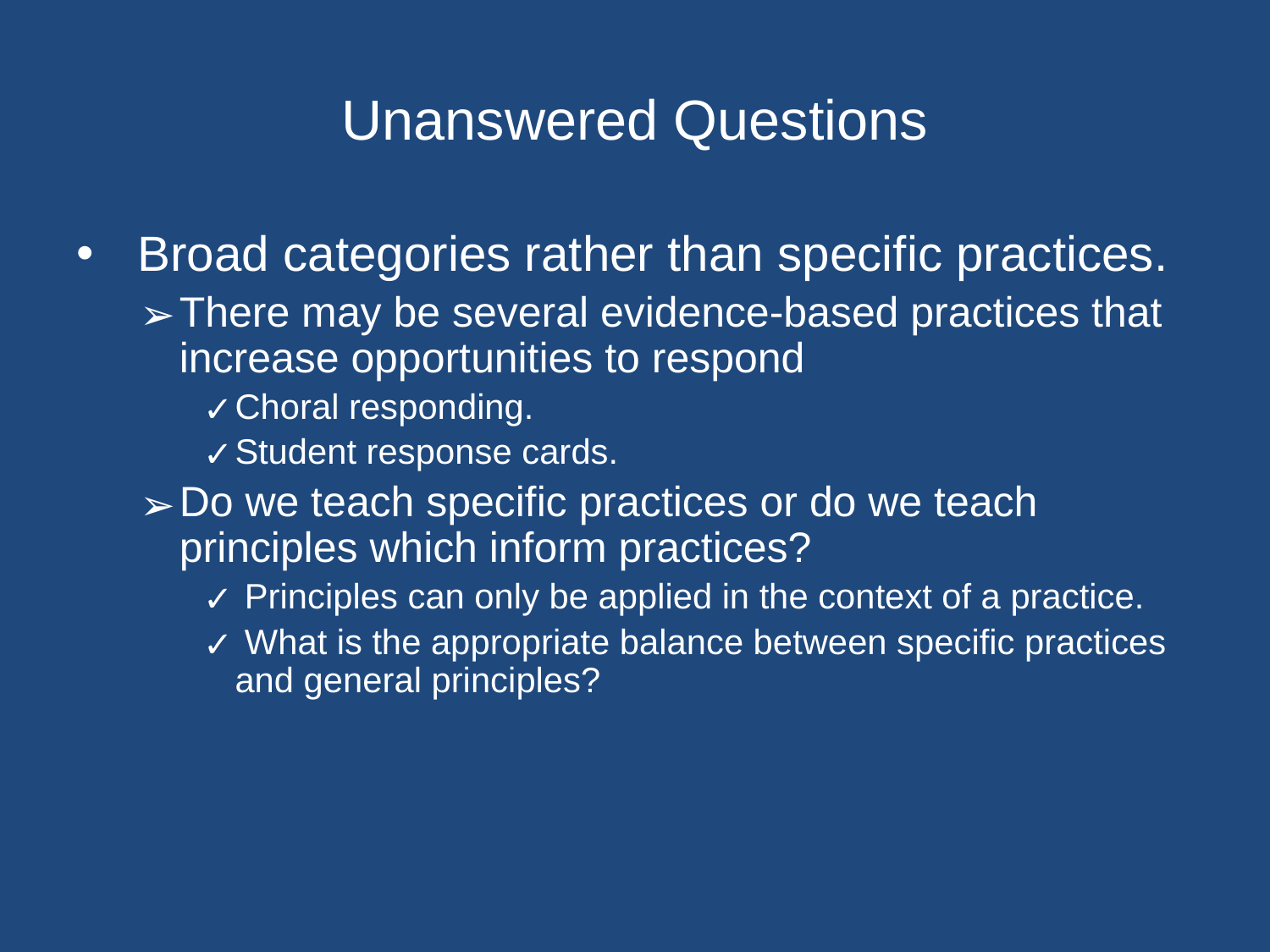

# Unanswered Questions
 Broad categories rather than specific practices.
There may be several evidence-based practices that increase opportunities to respond
Choral responding.
Student response cards.
Do we teach specific practices or do we teach principles which inform practices?
 Principles can only be applied in the context of a practice.
 What is the appropriate balance between specific practices and general principles?